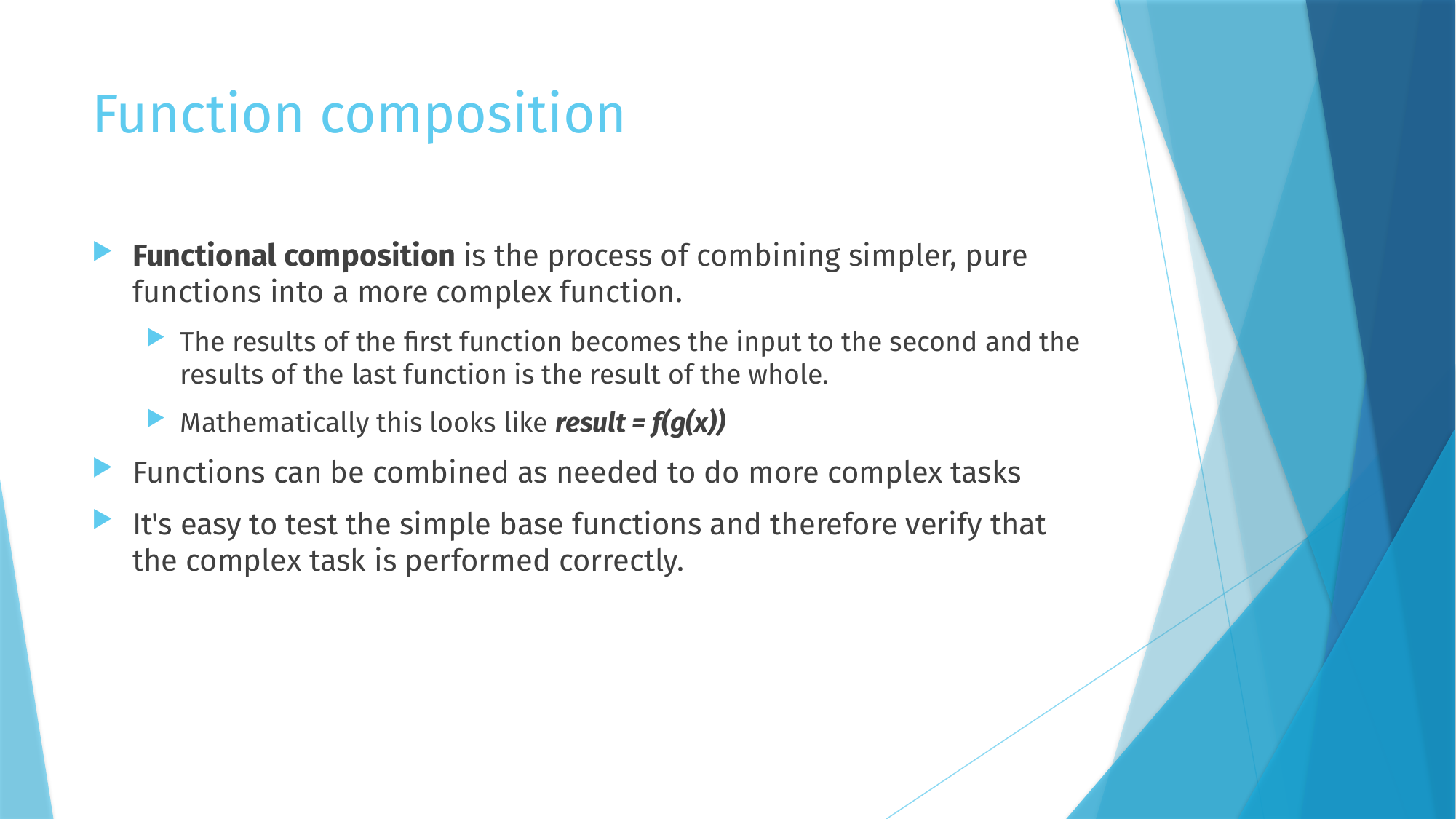

# Function composition
Functional composition is the process of combining simpler, pure functions into a more complex function.
The results of the first function becomes the input to the second and the results of the last function is the result of the whole.
Mathematically this looks like result = f(g(x))
Functions can be combined as needed to do more complex tasks
It's easy to test the simple base functions and therefore verify that the complex task is performed correctly.